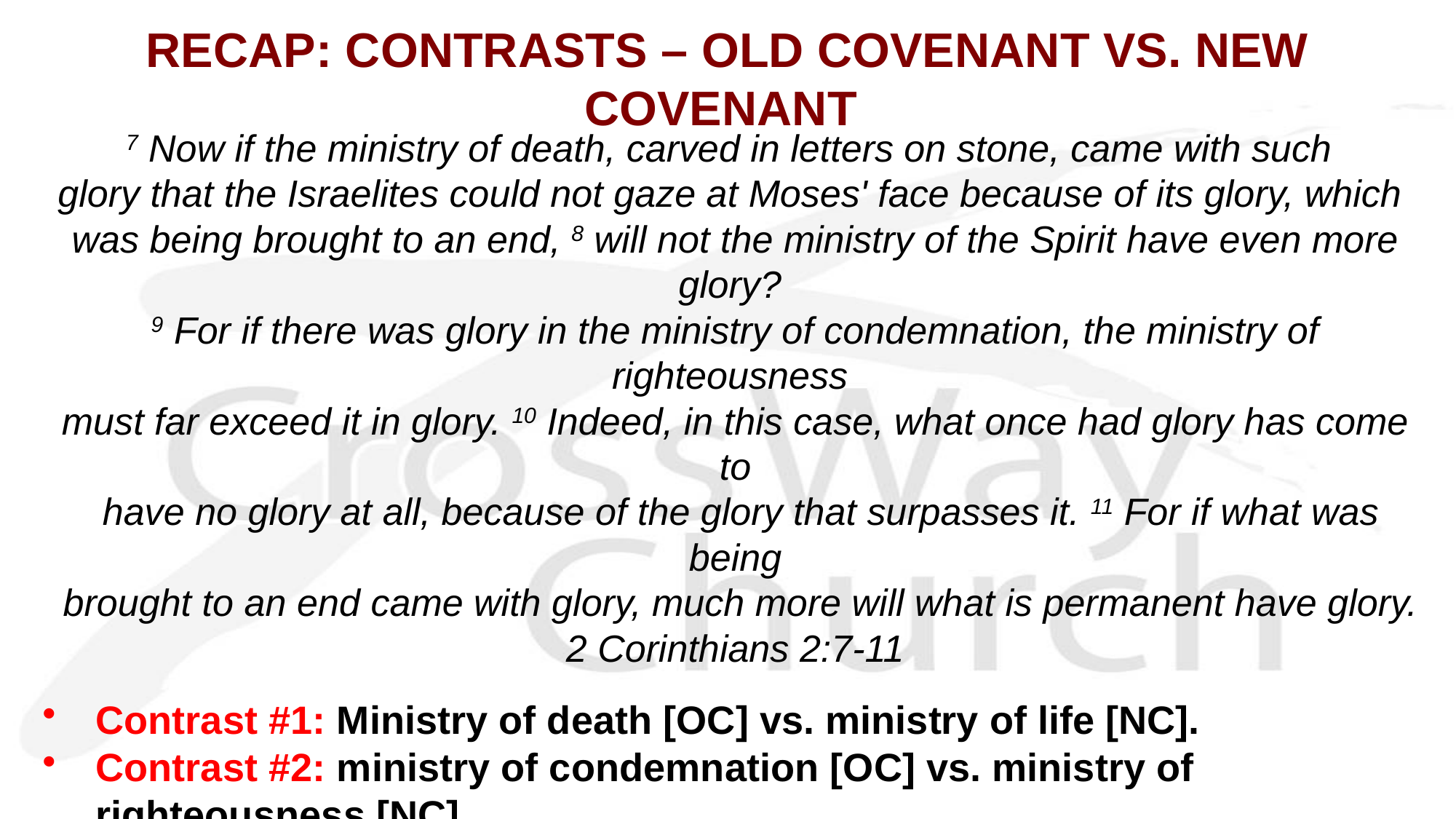

# RECAP: CONTRASTS – OLD COVENANT VS. NEW COVENANT
7 Now if the ministry of death, carved in letters on stone, came with such
glory that the Israelites could not gaze at Moses' face because of its glory, which
was being brought to an end, 8 will not the ministry of the Spirit have even more glory? 
9 For if there was glory in the ministry of condemnation, the ministry of righteousness
must far exceed it in glory. 10 Indeed, in this case, what once had glory has come to
 have no glory at all, because of the glory that surpasses it. 11 For if what was being
 brought to an end came with glory, much more will what is permanent have glory.
2 Corinthians 2:7-11

Contrast #1: Ministry of death [OC] vs. ministry of life [NC].
Contrast #2: ministry of condemnation [OC] vs. ministry of righteousness [NC].
Contrast #3: temporal glory [OC] vs. permanent greater glory [NC].
Conclusion: Paul is sufficient for ministry not because of his strengths but because it comes from God through his reliance on the Holy Spirit who is given in the new covenant—this is also true for ALL Christ-followers.